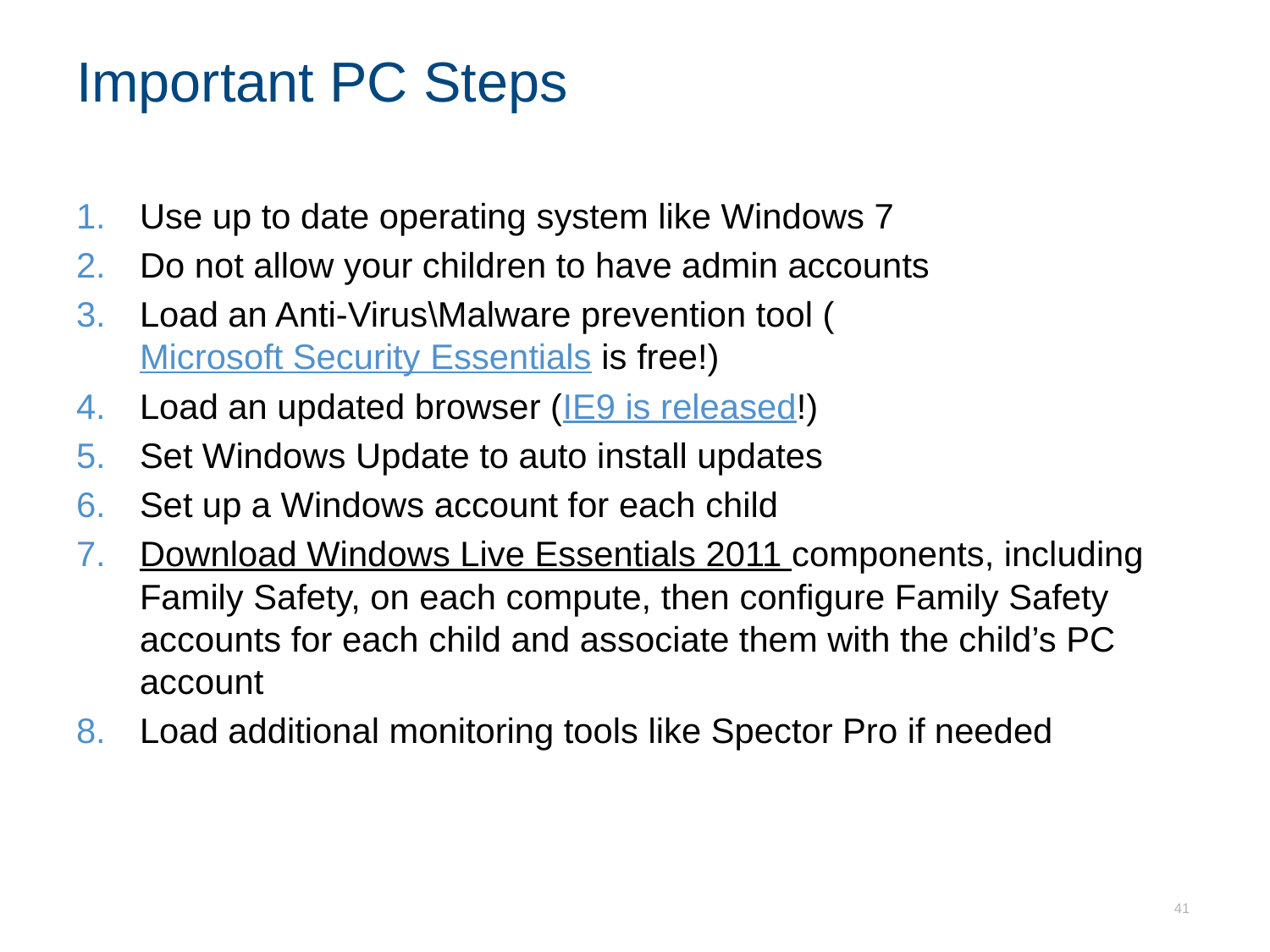

# Important PC Steps
Use up to date operating system like Windows 7
Do not allow your children to have admin accounts
Load an Anti-Virus\Malware prevention tool (Microsoft Security Essentials is free!)
Load an updated browser (IE9 is released!)
Set Windows Update to auto install updates
Set up a Windows account for each child
Download Windows Live Essentials 2011 components, including Family Safety, on each compute, then configure Family Safety accounts for each child and associate them with the child’s PC account
Load additional monitoring tools like Spector Pro if needed

41